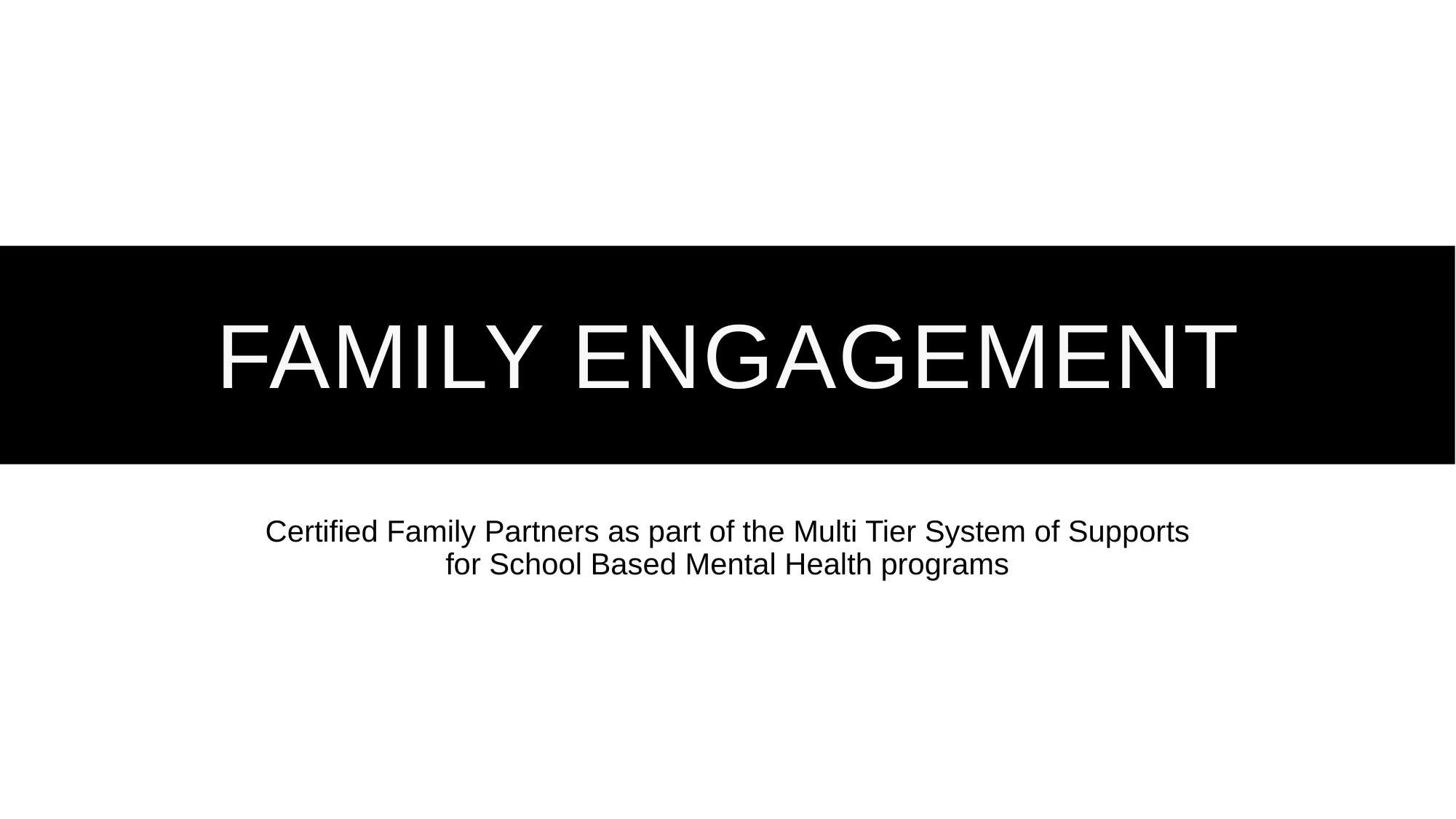

# Family Engagement
Certified Family Partners as part of the Multi Tier System of Supports
for School Based Mental Health programs